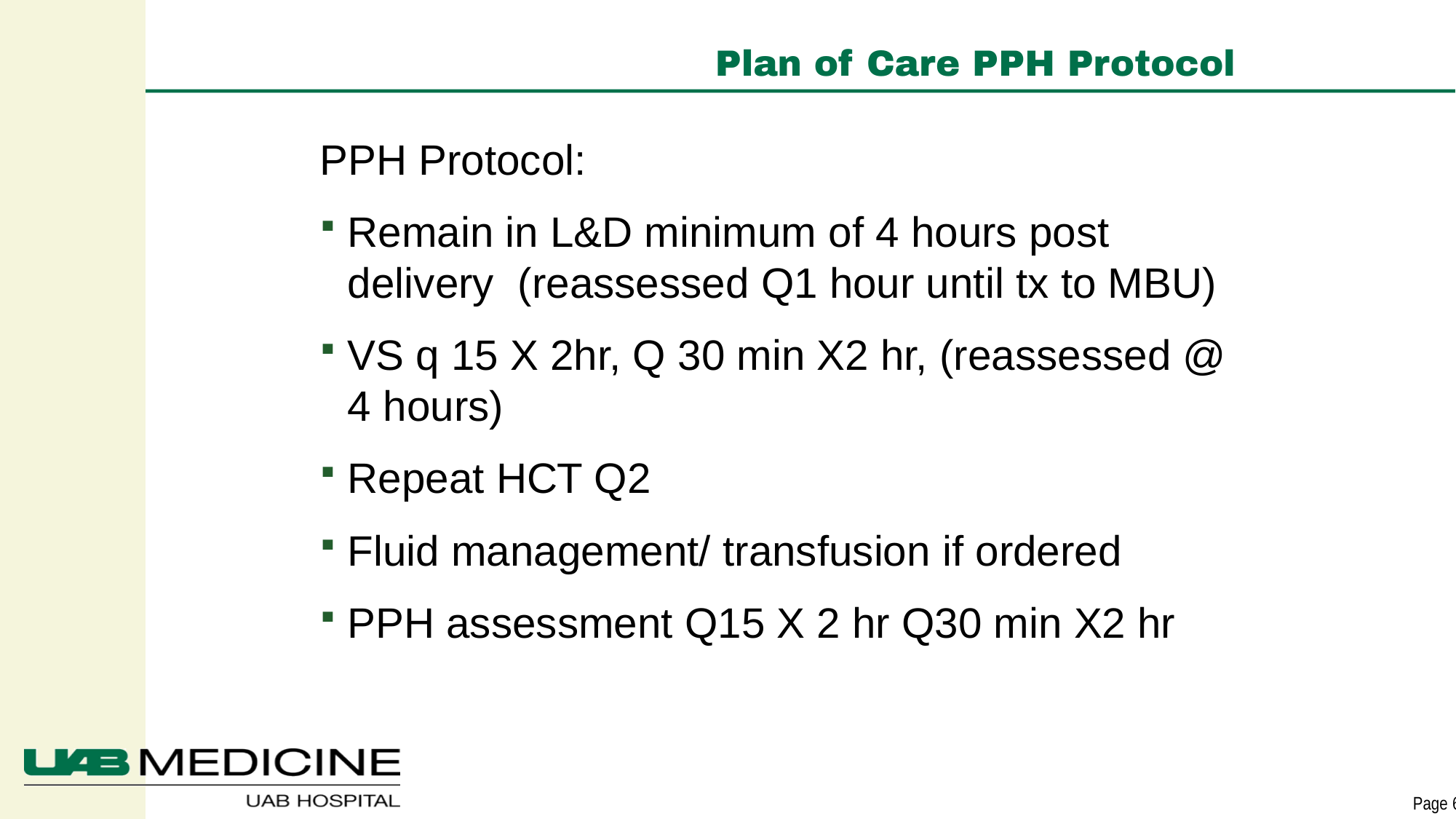

# Plan of Care PPH Protocol
PPH Protocol:
Remain in L&D minimum of 4 hours post delivery  (reassessed Q1 hour until tx to MBU)
VS q 15 X 2hr, Q 30 min X2 hr, (reassessed @ 4 hours)
Repeat HCT Q2
Fluid management/ transfusion if ordered
PPH assessment Q15 X 2 hr Q30 min X2 hr